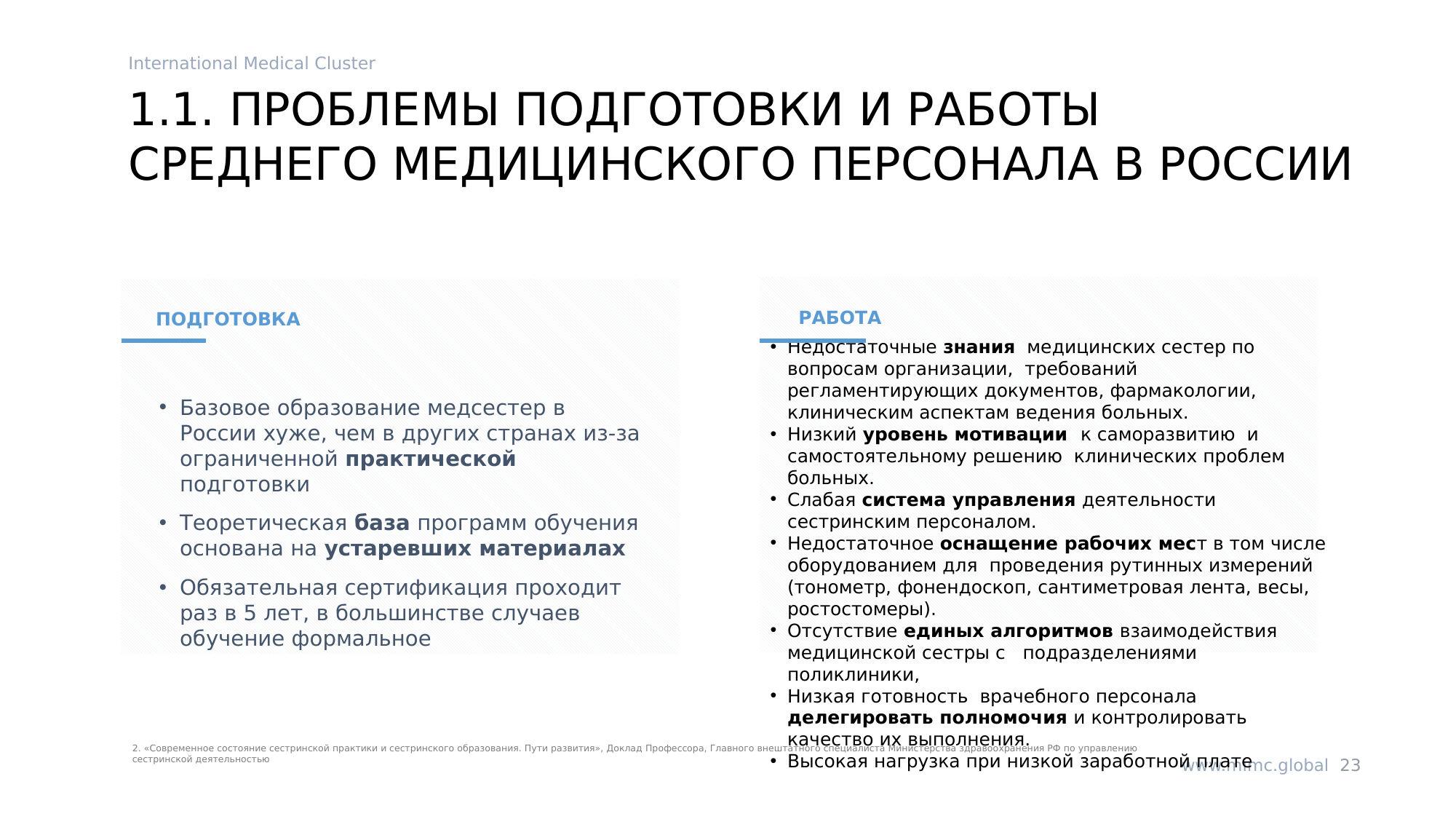

International Medical Cluster
# 1.1. ПРОБЛЕМЫ ПОДГОТОВКИ И РАБОТЫ СРЕДНЕГО МЕДИЦИНСКОГО ПЕРСОНАЛА В РОССИИ

РАБОТА

ПОДГОТОВКА
Недостаточные знания  медицинских сестер по вопросам организации,  требований регламентирующих документов, фармакологии, клиническим аспектам ведения больных.
Низкий уровень мотивации  к саморазвитию  и самостоятельному решению  клинических проблем  больных.
Слабая система управления деятельности сестринским персоналом.
Недостаточное оснащение рабочих мест в том числе оборудованием для  проведения рутинных измерений (тонометр, фонендоскоп, сантиметровая лента, весы, ростостомеры).
Отсутствие единых алгоритмов взаимодействия медицинской сестры с   подразделениями поликлиники,
Низкая готовность  врачебного персонала делегировать полномочия и контролировать качество их выполнения.
Высокая нагрузка при низкой заработной плате
Базовое образование медсестер в России хуже, чем в других странах из-за ограниченной практической подготовки
Теоретическая база программ обучения основана на устаревших материалах
Обязательная сертификация проходит раз в 5 лет, в большинстве случаев обучение формальное

2. «Современное состояние сестринской практики и сестринского образования. Пути развития», Доклад Профессора, Главного внештатного специалиста Министерства здравоохранения РФ по управлению сестринской деятельностью
www.mimc.global  23